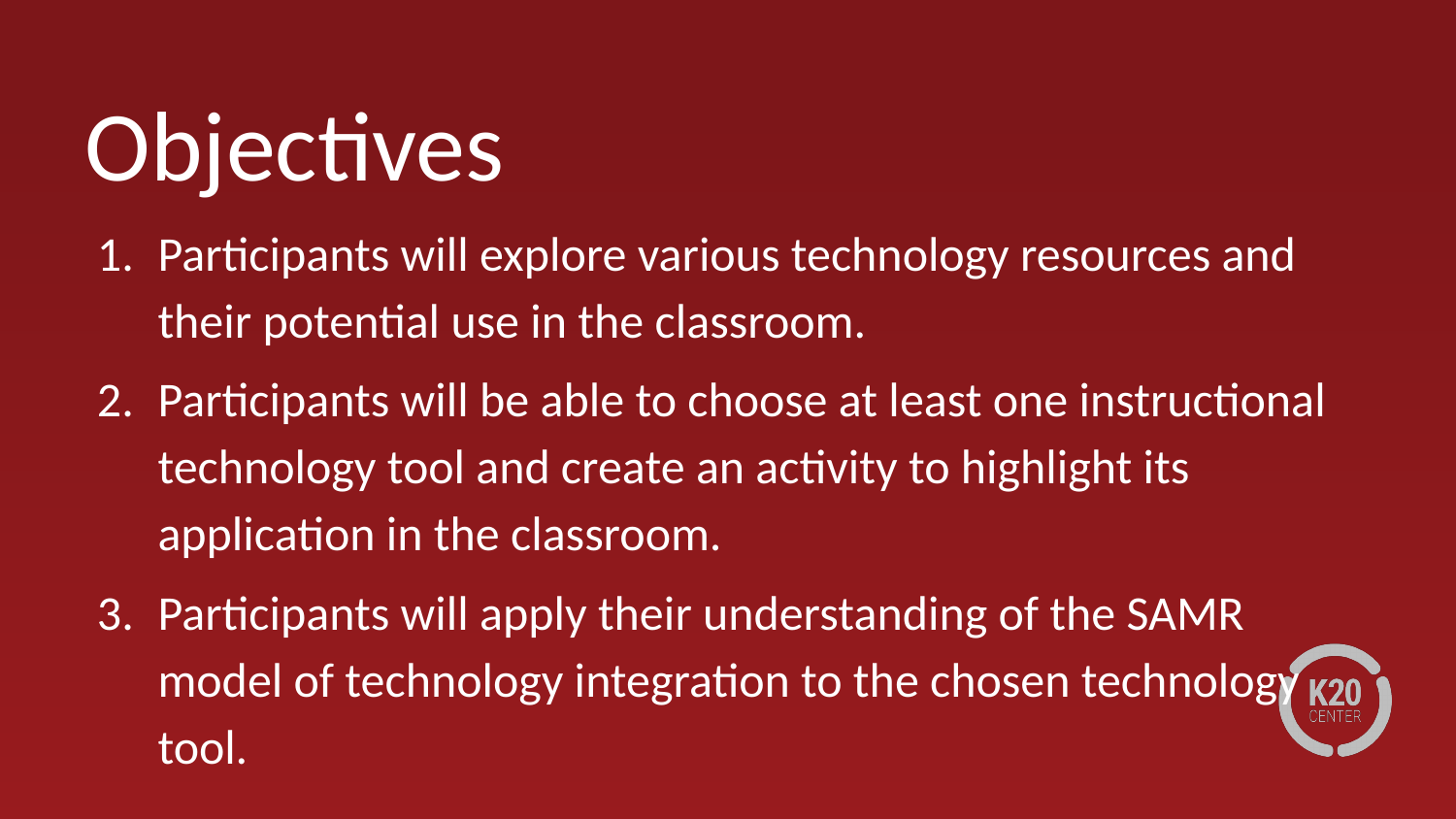

# Objectives
Participants will explore various technology resources and their potential use in the classroom.
Participants will be able to choose at least one instructional technology tool and create an activity to highlight its application in the classroom.
Participants will apply their understanding of the SAMR model of technology integration to the chosen technology tool.